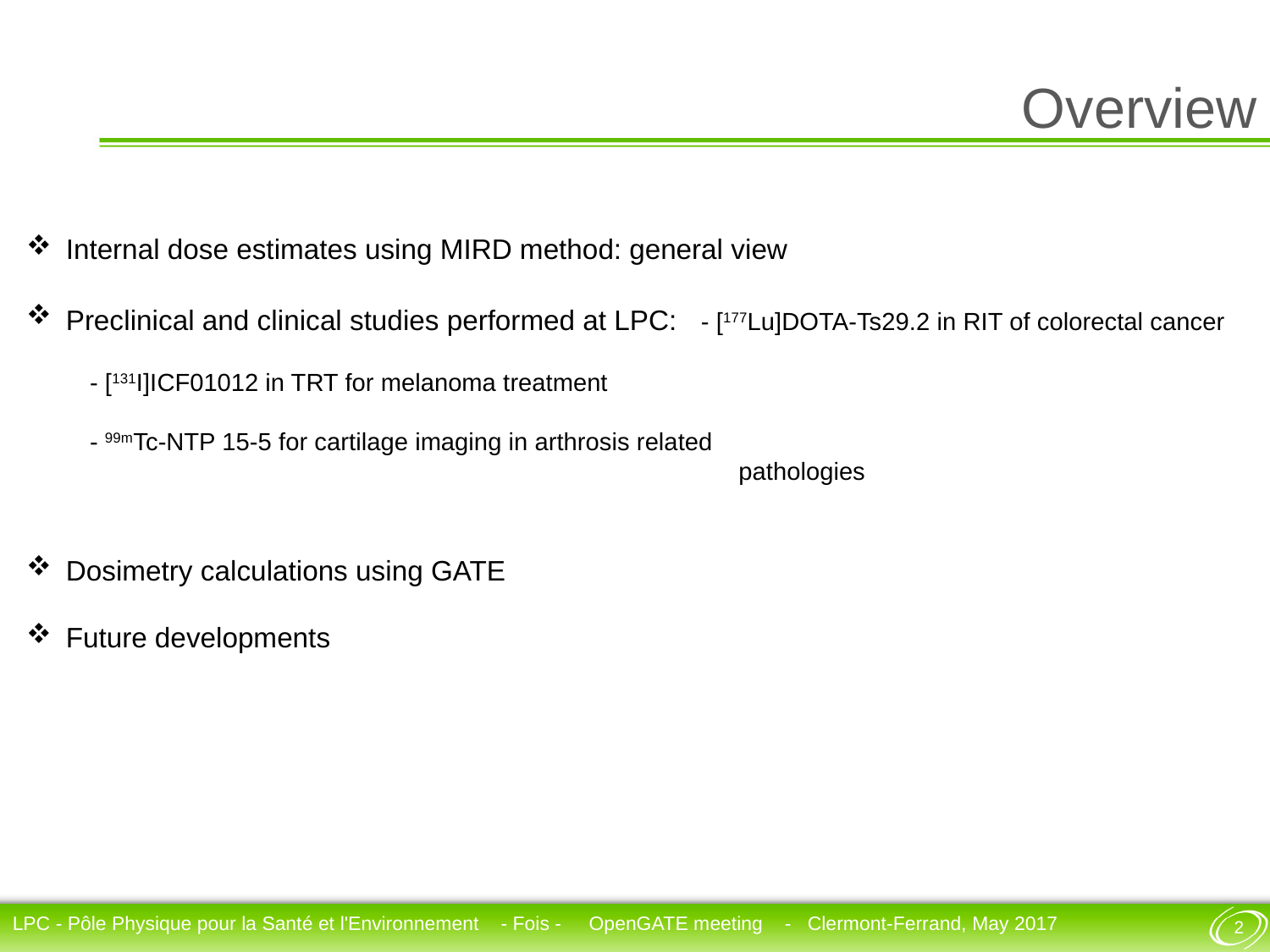

# Overview
Internal dose estimates using MIRD method: general view

Preclinical and clinical studies performed at LPC: 	- [177Lu]DOTA-Ts29.2 in RIT of colorectal cancer
									- [131I]ICF01012 in TRT for melanoma treatment
									- 99mTc-NTP 15-5 for cartilage imaging in arthrosis related 										  pathologies

Dosimetry calculations using GATE

Future developments

LPC - Pôle Physique pour la Santé et l'Environnement    - Fois -     OpenGATE meeting    -   Clermont-Ferrand, May 2017
2